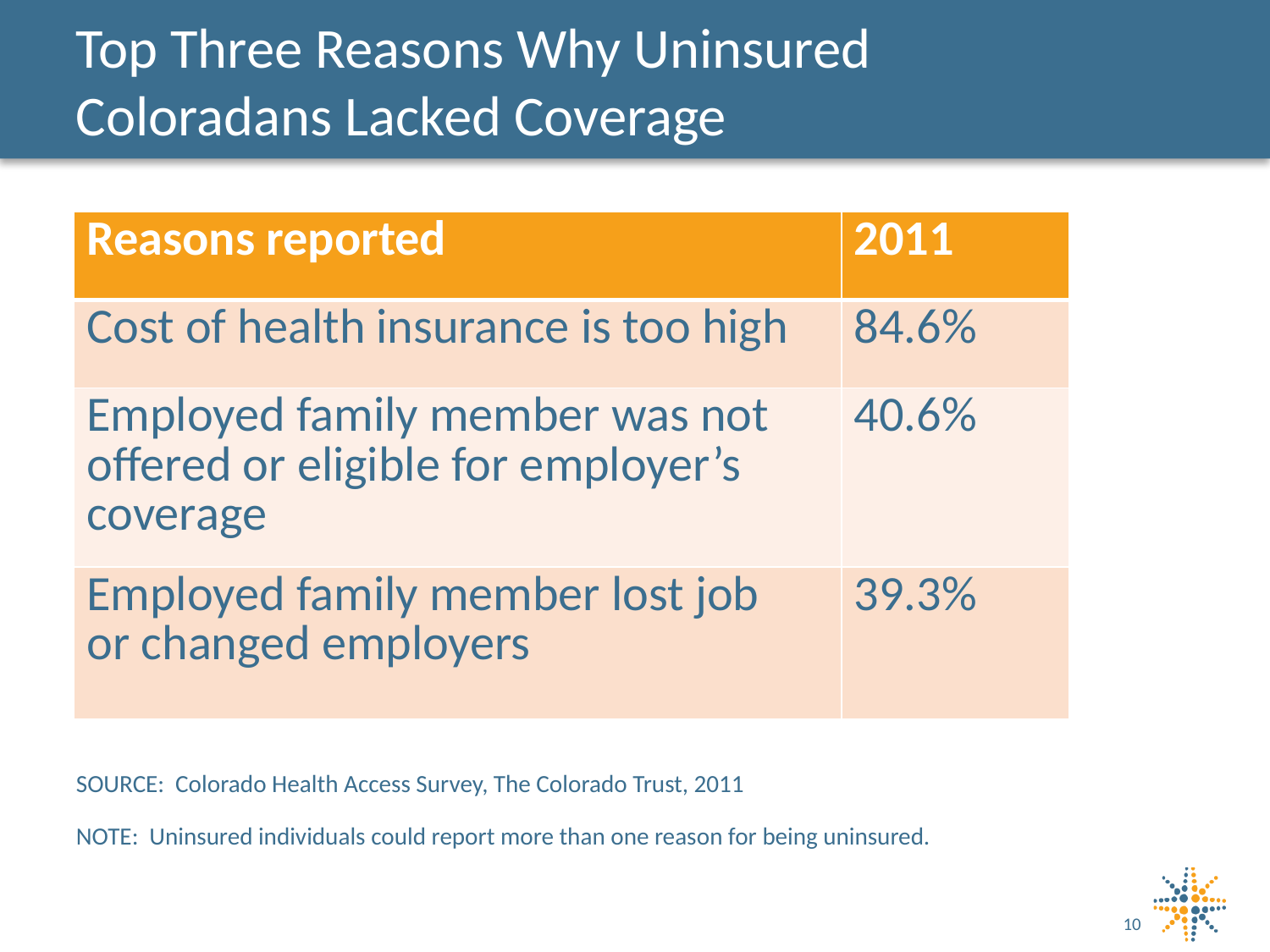

# Top Three Reasons Why Uninsured Coloradans Lacked Coverage
| Reasons reported | 2011 |
| --- | --- |
| Cost of health insurance is too high | 84.6% |
| Employed family member was not offered or eligible for employer’s coverage | 40.6% |
| Employed family member lost job or changed employers | 39.3% |
SOURCE:  Colorado Health Access Survey, The Colorado Trust, 2011
NOTE:  Uninsured individuals could report more than one reason for being uninsured.
10